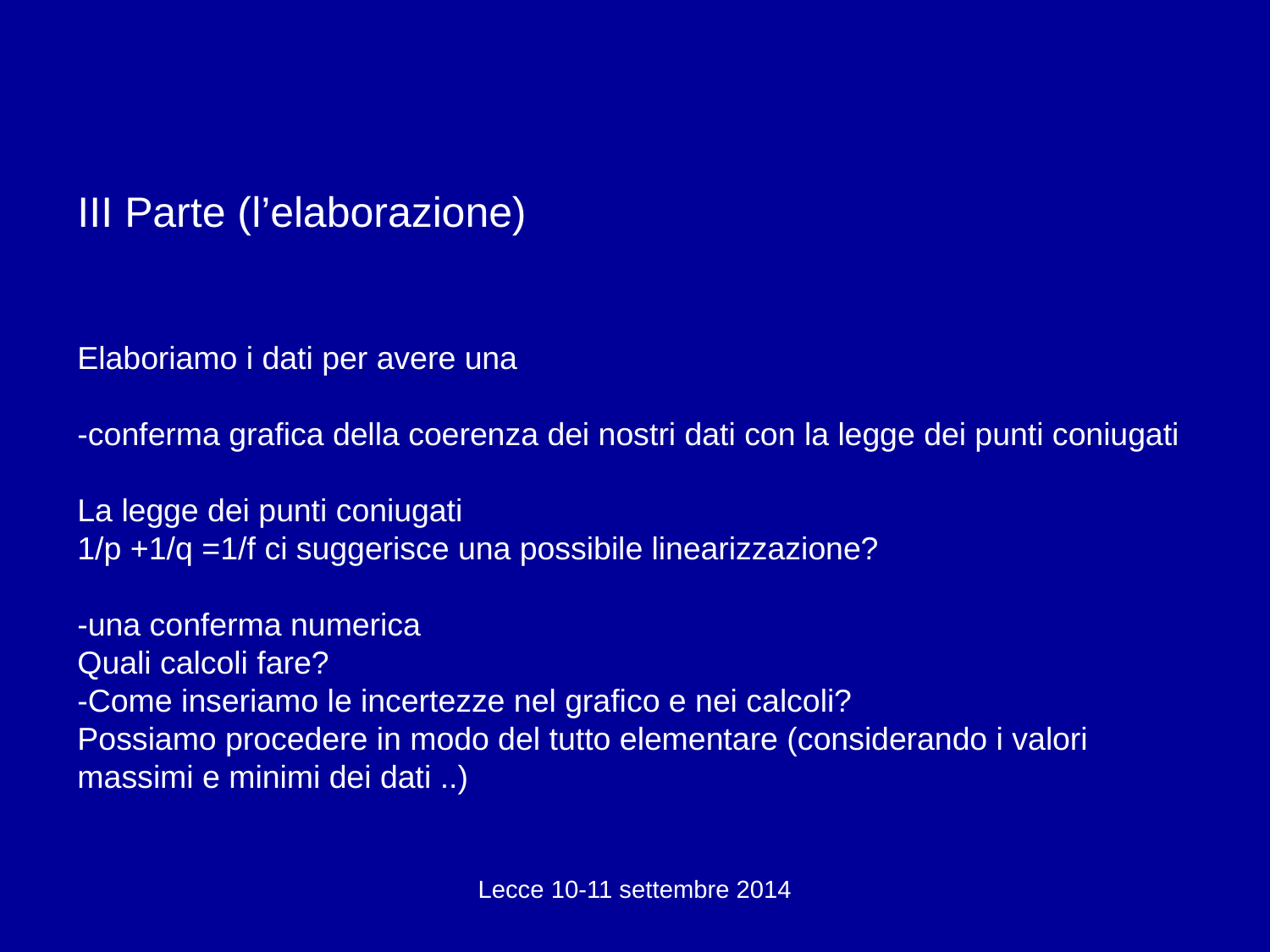

III Parte (l’elaborazione)

Elaboriamo i dati per avere una

-conferma grafica della coerenza dei nostri dati con la legge dei punti coniugati

La legge dei punti coniugati
1/p +1/q =1/f ci suggerisce una possibile linearizzazione?

-una conferma numerica
Quali calcoli fare?
-Come inseriamo le incertezze nel grafico e nei calcoli?
Possiamo procedere in modo del tutto elementare (considerando i valori massimi e minimi dei dati ..)

Lecce 10-11 settembre 2014